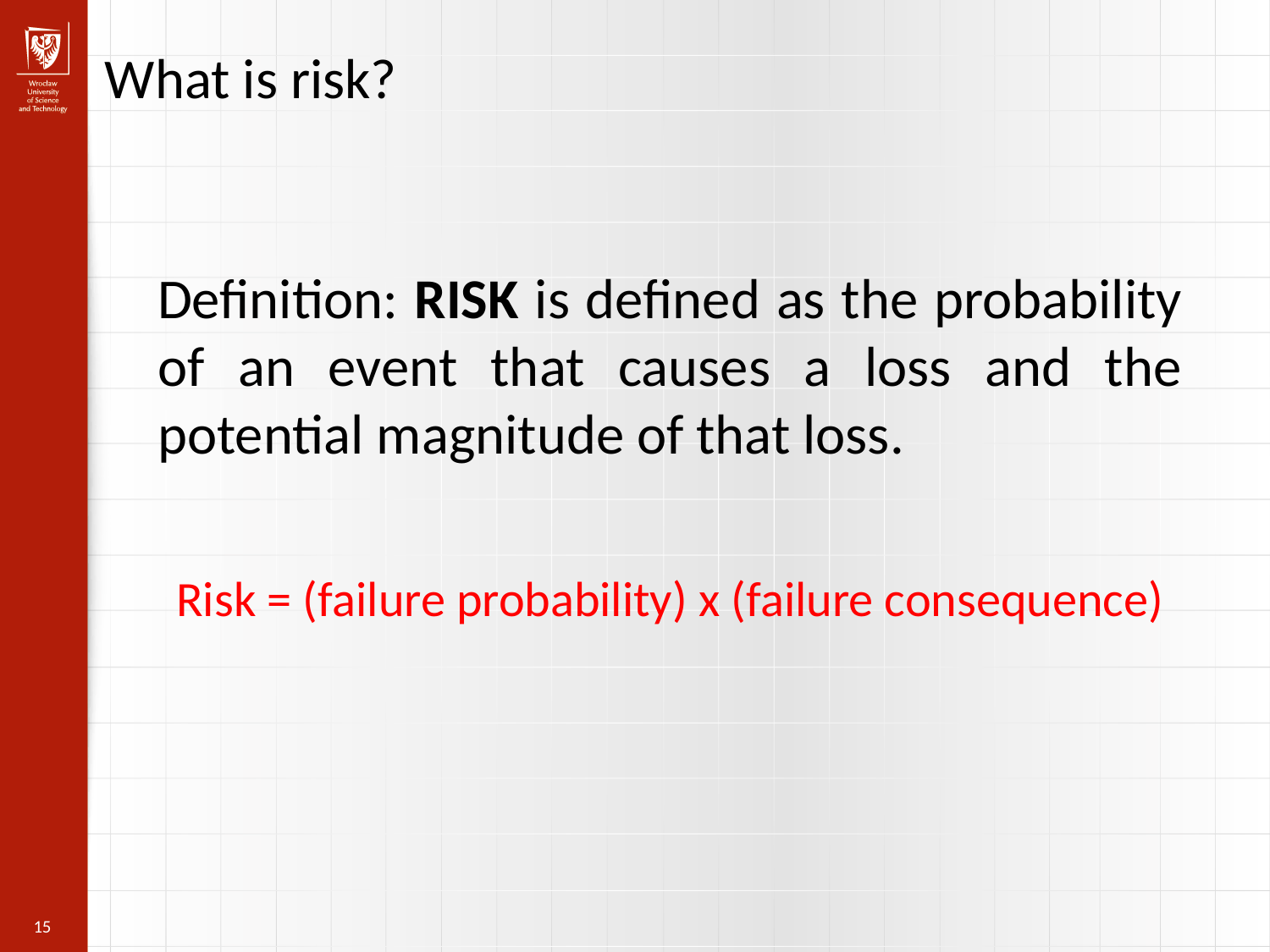

What is risk?

Definition: RISK is defined as the probability of an event that causes a loss and the potential magnitude of that loss.

Risk = (failure probability) x (failure consequence)